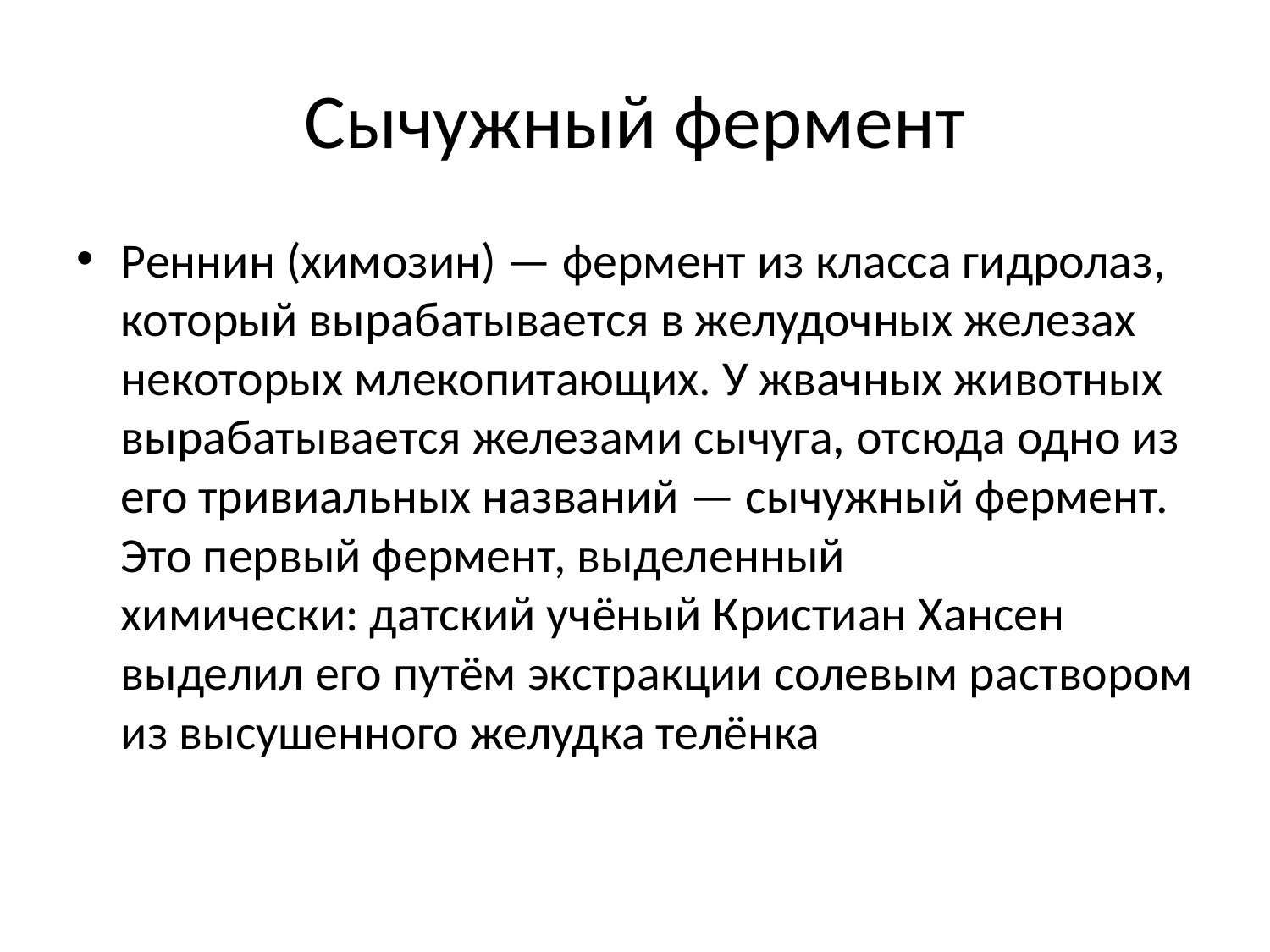

# Сычужный фермент
Реннин (химозин) — фермент из класса гидролаз, который вырабатывается в желудочных железах некоторых млекопитающих. У жвачных животных вырабатывается железами сычуга, отсюда одно из его тривиальных названий — сычужный фермент. Это первый фермент, выделенный химически: датский учёный Кристиан Хансен выделил его путём экстракции солевым раствором из высушенного желудка телёнка